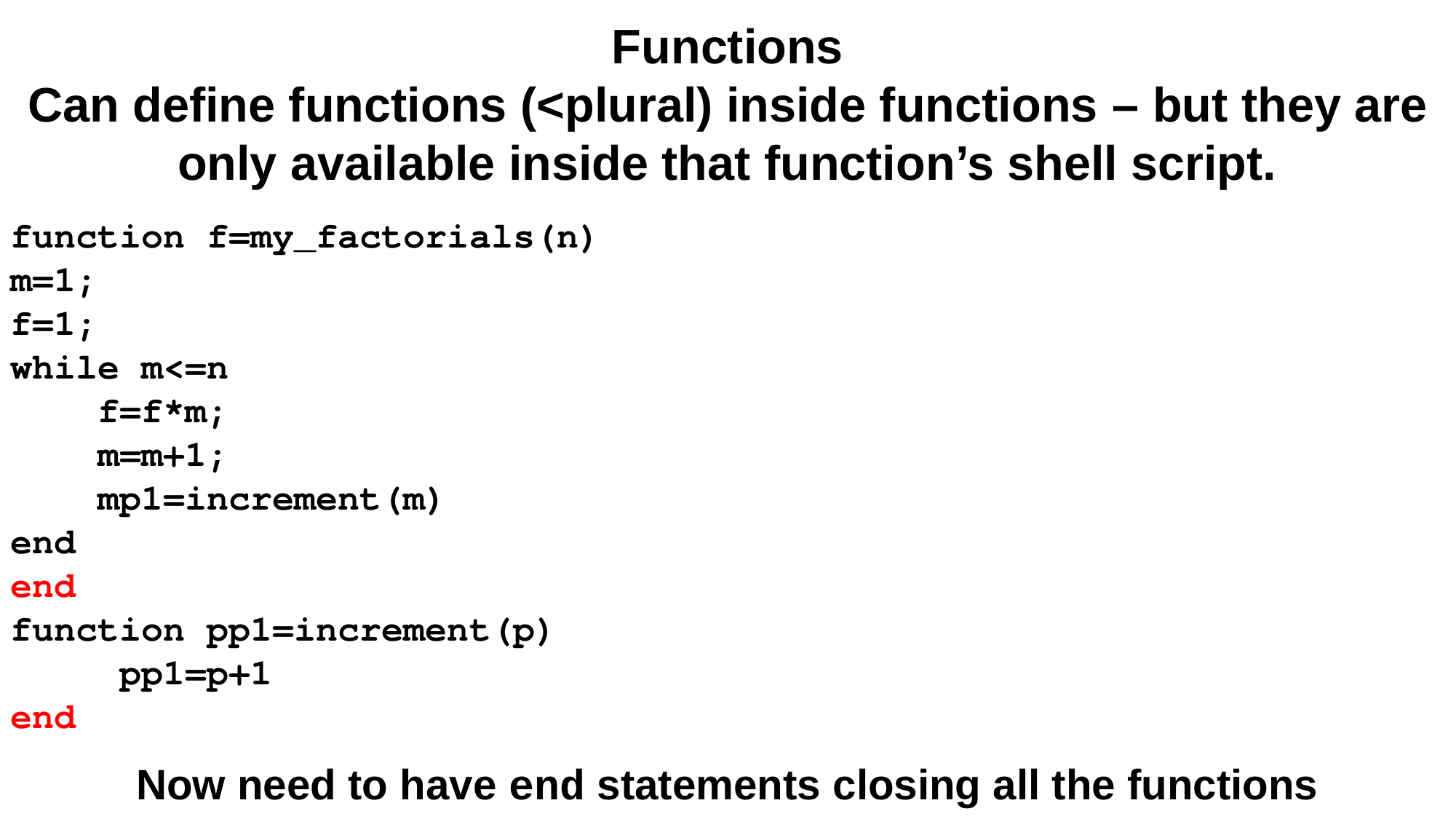

Functions
Can define functions (<plural) inside functions – but they are only available inside that function’s shell script.

function f=my_factorials(n)
m=1;
f=1;
while m<=n
    f=f*m;
    m=m+1;
    mp1=increment(m)
end
end
function pp1=increment(p)
	pp1=p+1
end

Now need to have end statements closing all the functions